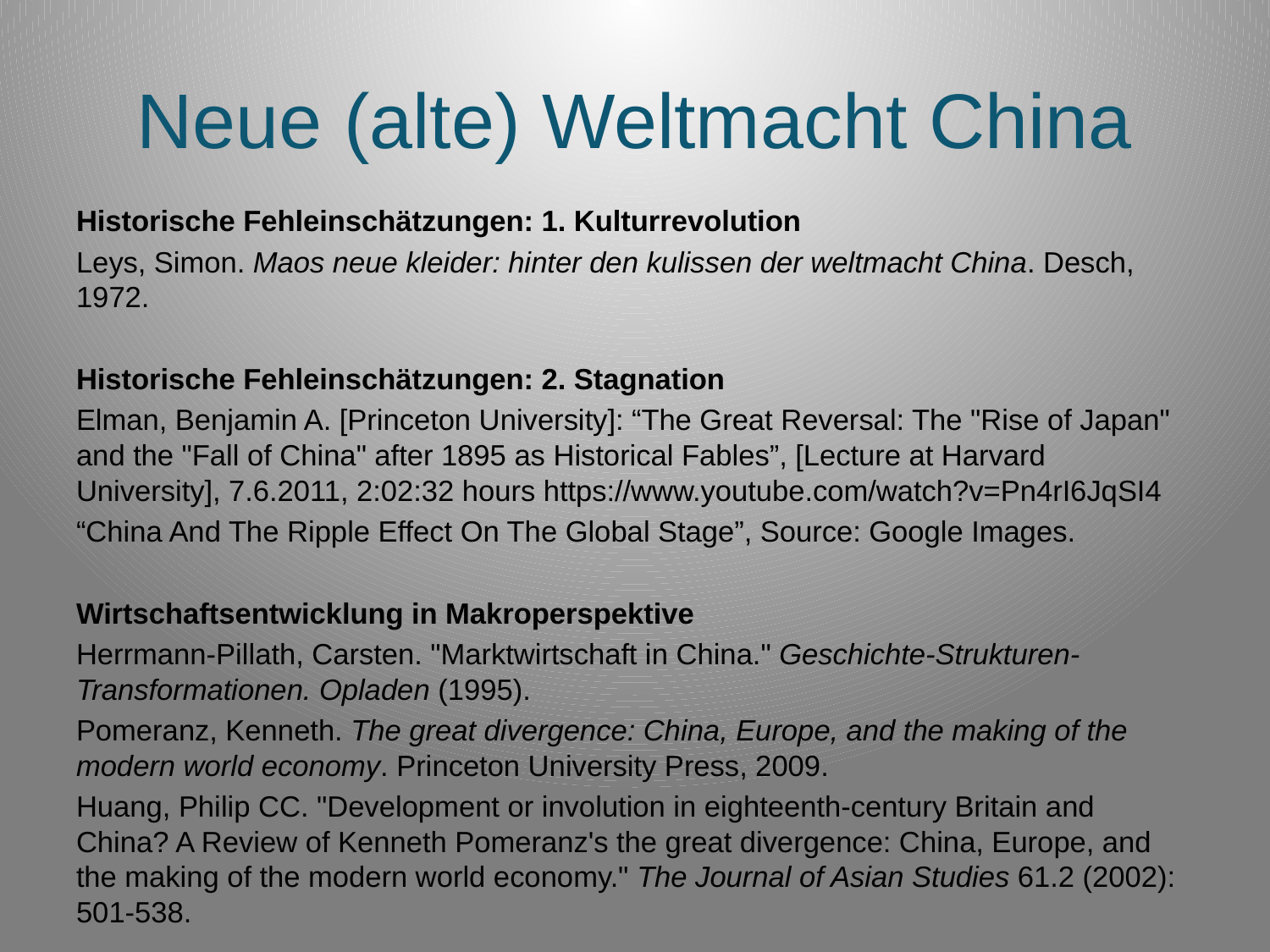

# Neue (alte) Weltmacht China
Historische Fehleinschätzungen: 1. Kulturrevolution
Leys, Simon. Maos neue kleider: hinter den kulissen der weltmacht China. Desch, 1972.

Historische Fehleinschätzungen: 2. Stagnation
Elman, Benjamin A. [Princeton University]: “The Great Reversal: The "Rise of Japan" and the "Fall of China" after 1895 as Historical Fables”, [Lecture at Harvard University], 7.6.2011, 2:02:32 hours https://www.youtube.com/watch?v=Pn4rI6JqSI4
“China And The Ripple Effect On The Global Stage”, Source: Google Images.

Wirtschaftsentwicklung in Makroperspektive
Herrmann-Pillath, Carsten. "Marktwirtschaft in China." Geschichte-Strukturen-Transformationen. Opladen (1995).
Pomeranz, Kenneth. The great divergence: China, Europe, and the making of the modern world economy. Princeton University Press, 2009.
Huang, Philip CC. "Development or involution in eighteenth-century Britain and China? A Review of Kenneth Pomeranz's the great divergence: China, Europe, and the making of the modern world economy." The Journal of Asian Studies 61.2 (2002): 501-538.